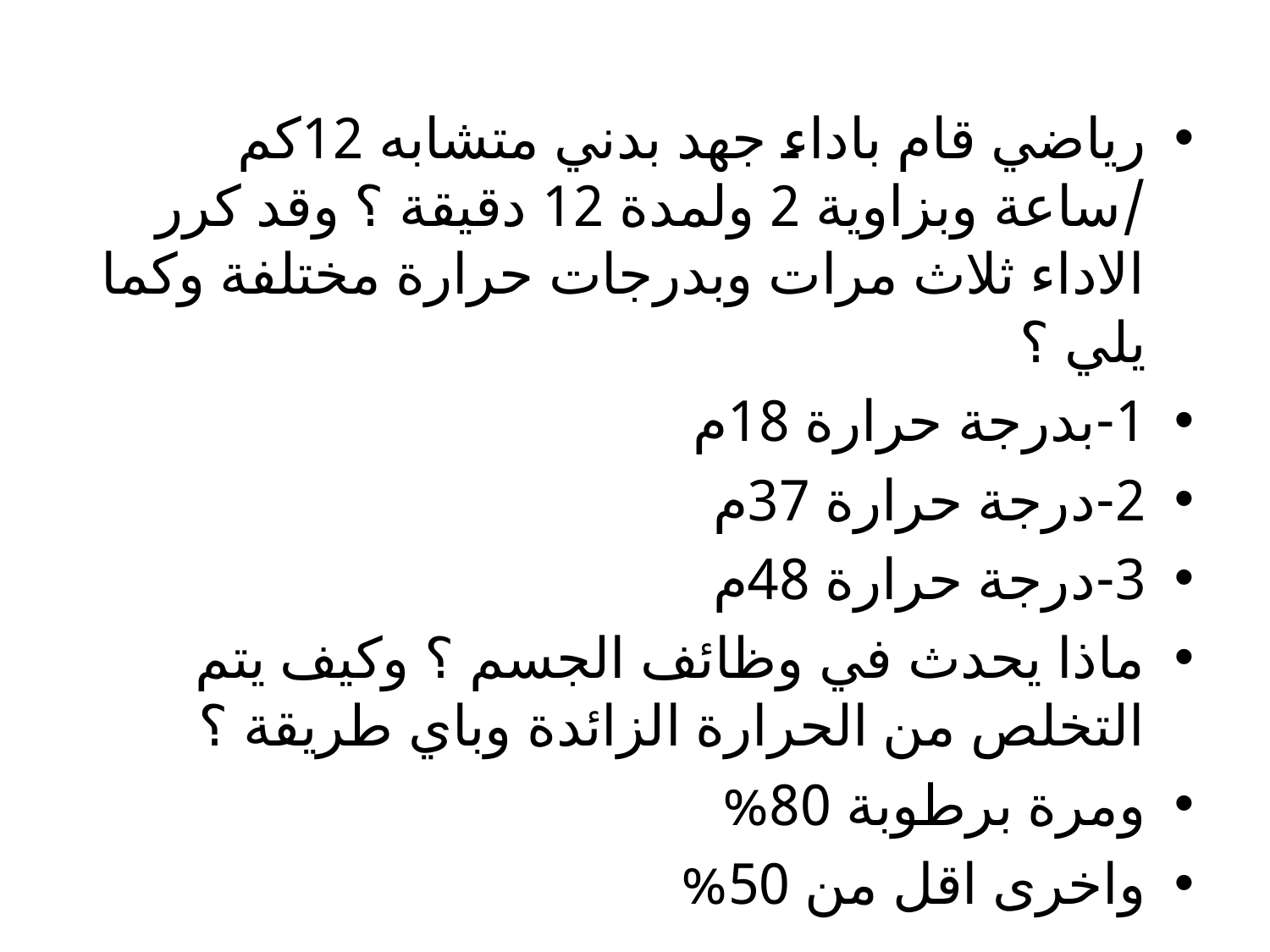

رياضي قام باداء جهد بدني متشابه 12كم /ساعة وبزاوية 2 ولمدة 12 دقيقة ؟ وقد كرر الاداء ثلاث مرات وبدرجات حرارة مختلفة وكما يلي ؟
1-بدرجة حرارة 18م
2-درجة حرارة 37م
3-درجة حرارة 48م
ماذا يحدث في وظائف الجسم ؟ وكيف يتم التخلص من الحرارة الزائدة وباي طريقة ؟
ومرة برطوبة 80%
واخرى اقل من 50%